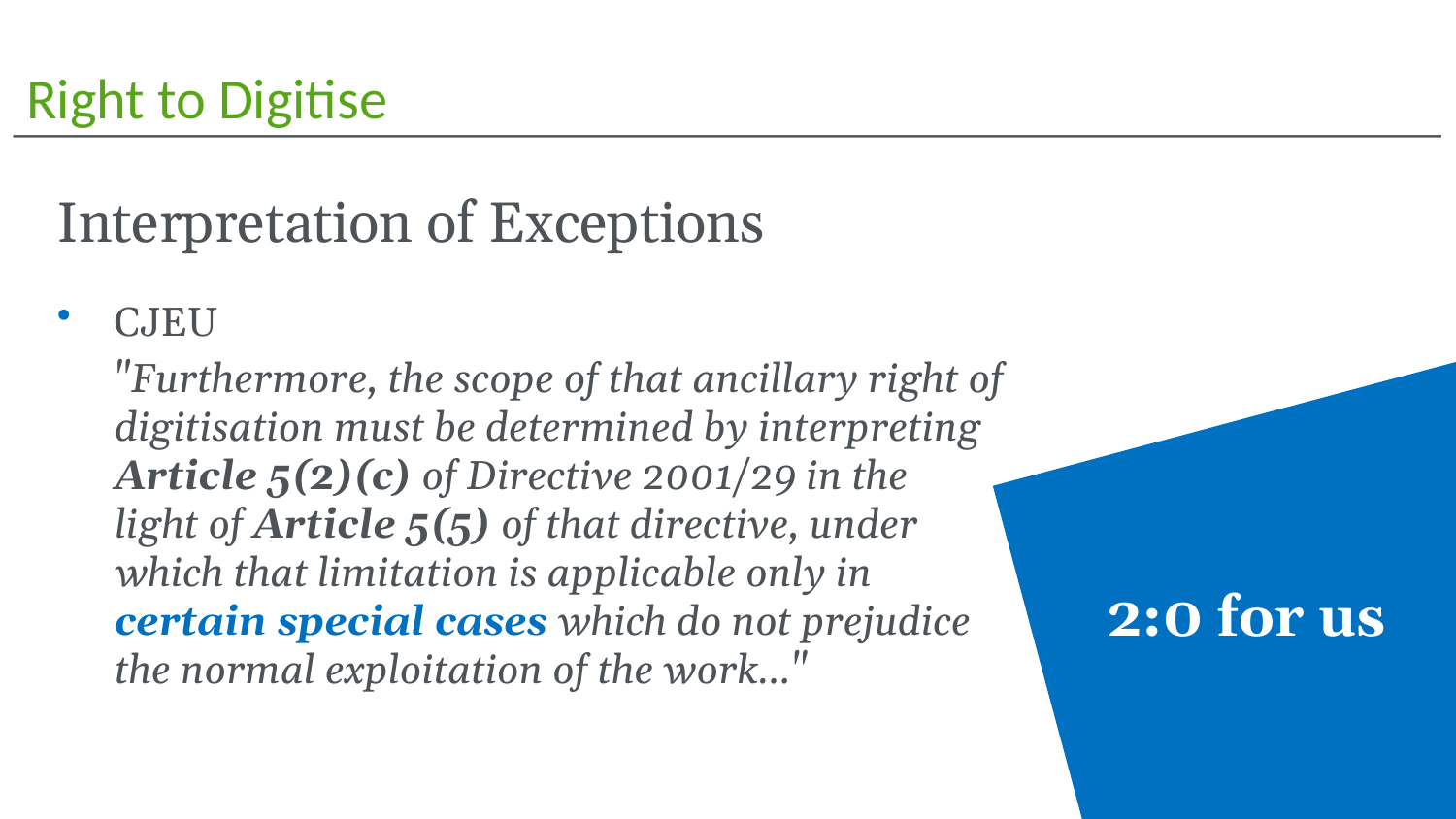

# Right to Digitise

Interpretation of Exceptions

CJEU
"Furthermore, the scope of that ancillary right of digitisation must be determined by interpreting Article 5(2)(c) of Directive 2001/29 in the
light of Article 5(5) of that directive, under which that limitation is applicable only in certain special cases which do not prejudice the normal exploitation of the work…"

2:0 for us